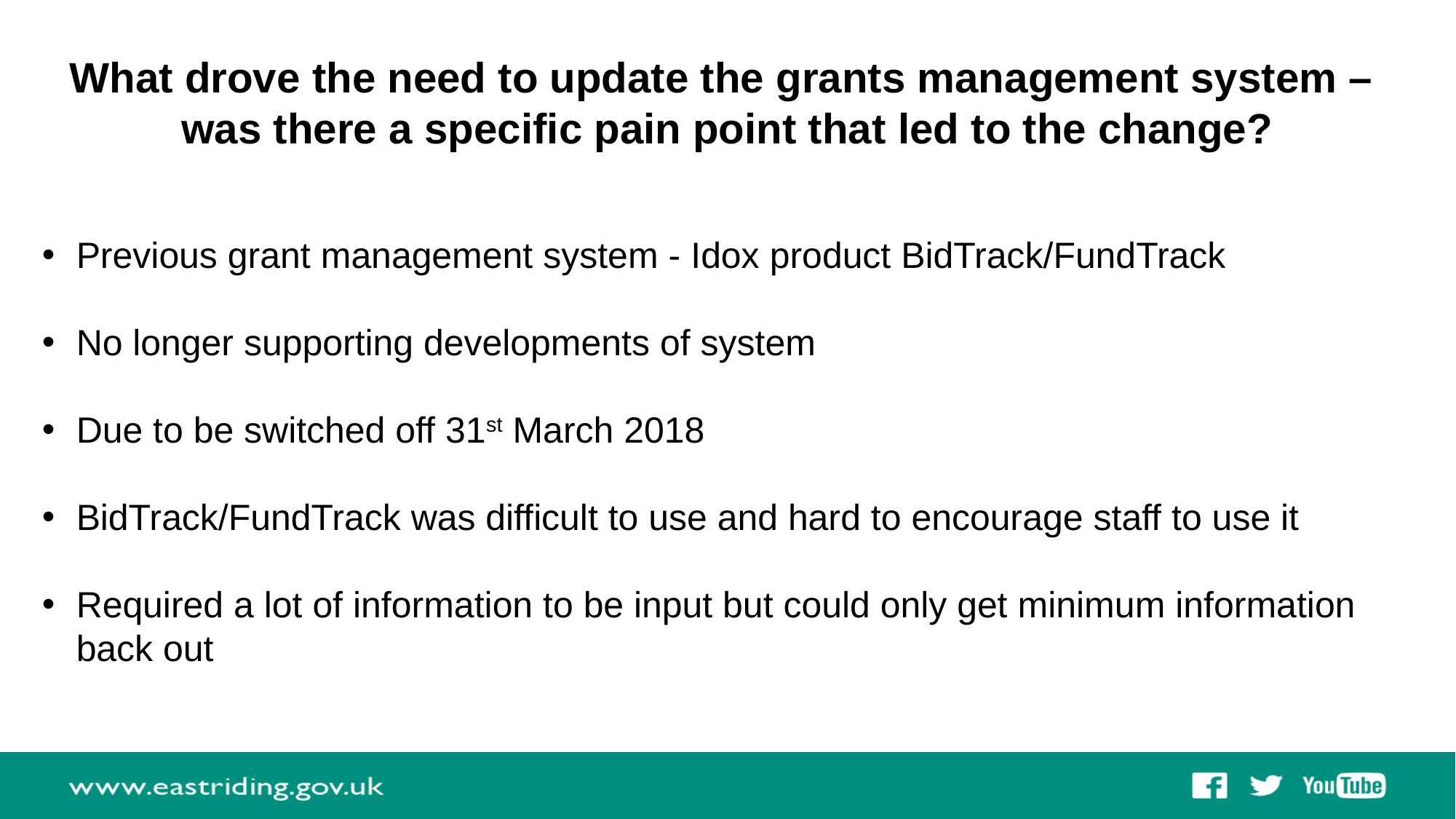

# What drove the need to update the grants management system – was there a specific pain point that led to the change?
Previous grant management system - Idox product BidTrack/FundTrack

No longer supporting developments of system

Due to be switched off 31st March 2018

BidTrack/FundTrack was difficult to use and hard to encourage staff to use it

Required a lot of information to be input but could only get minimum information back out